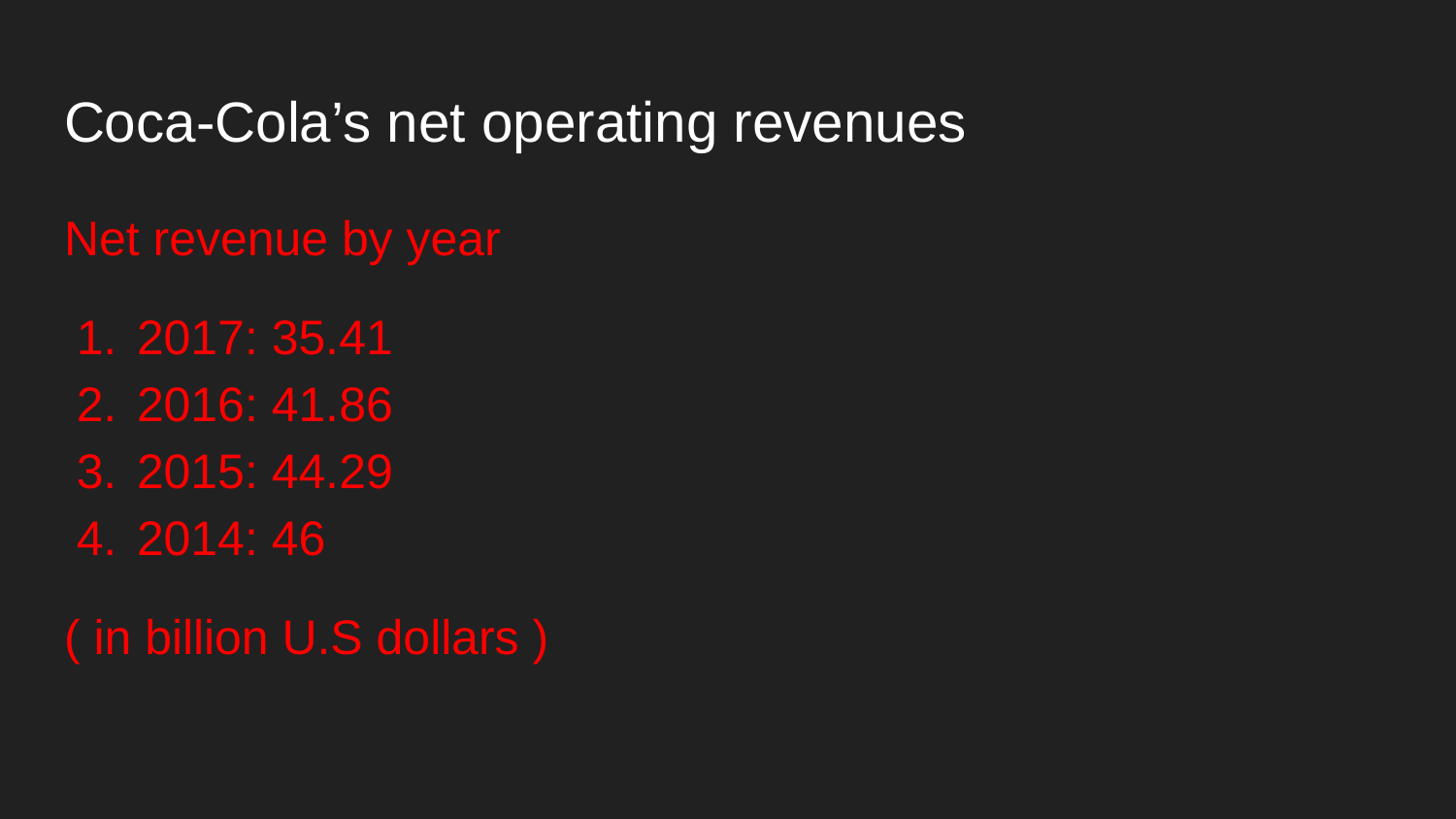

# Coca-Cola’s net operating revenues

Net revenue by year
2017: 35.41
2016: 41.86
2015: 44.29
2014: 46
( in billion U.S dollars )